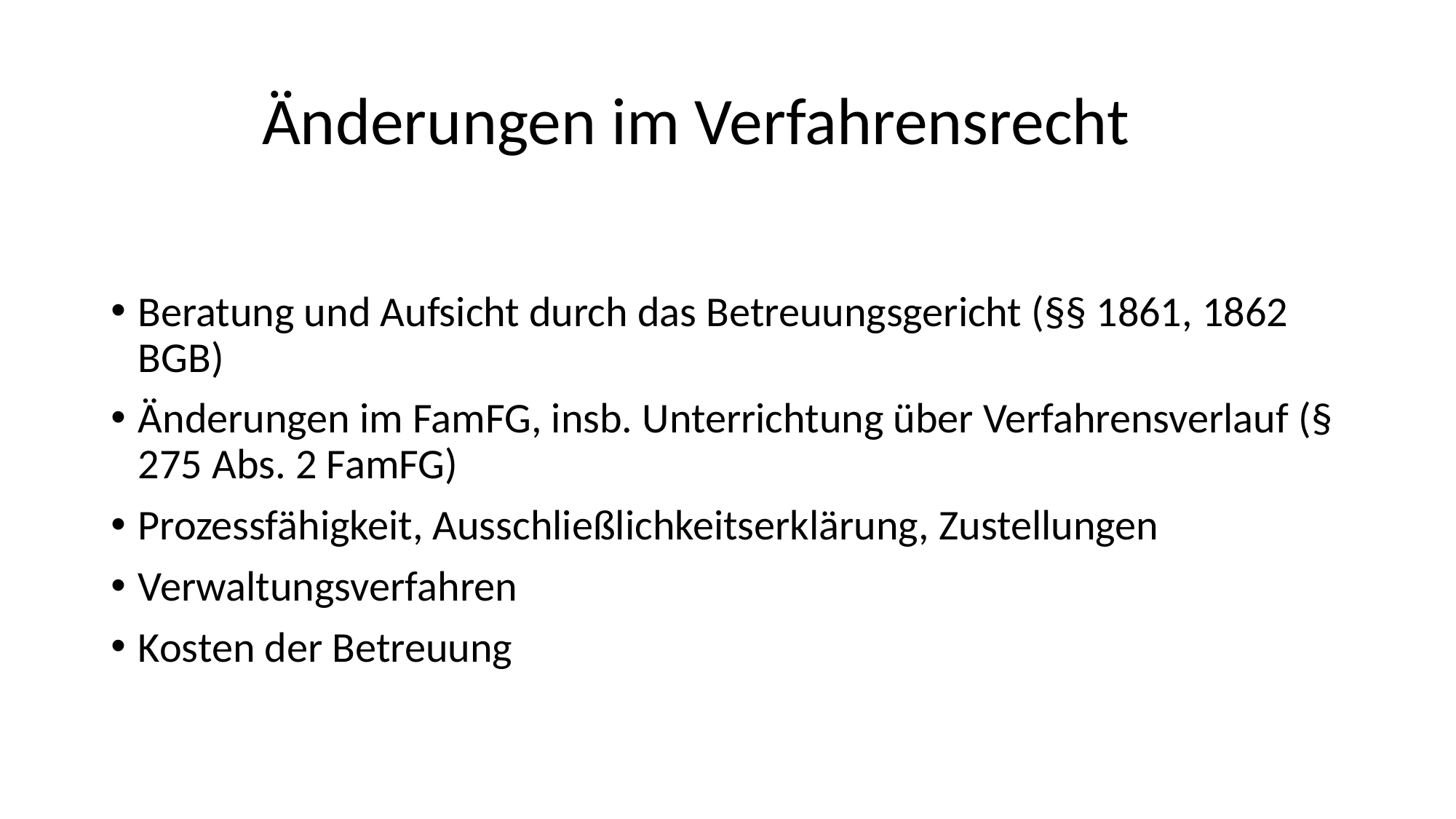

# Änderungen im Verfahrensrecht

Beratung und Aufsicht durch das Betreuungsgericht (§§ 1861, 1862 BGB)
Änderungen im FamFG, insb. Unterrichtung über Verfahrensverlauf (§ 275 Abs. 2 FamFG)
Prozessfähigkeit, Ausschließlichkeitserklärung, Zustellungen
Verwaltungsverfahren
Kosten der Betreuung